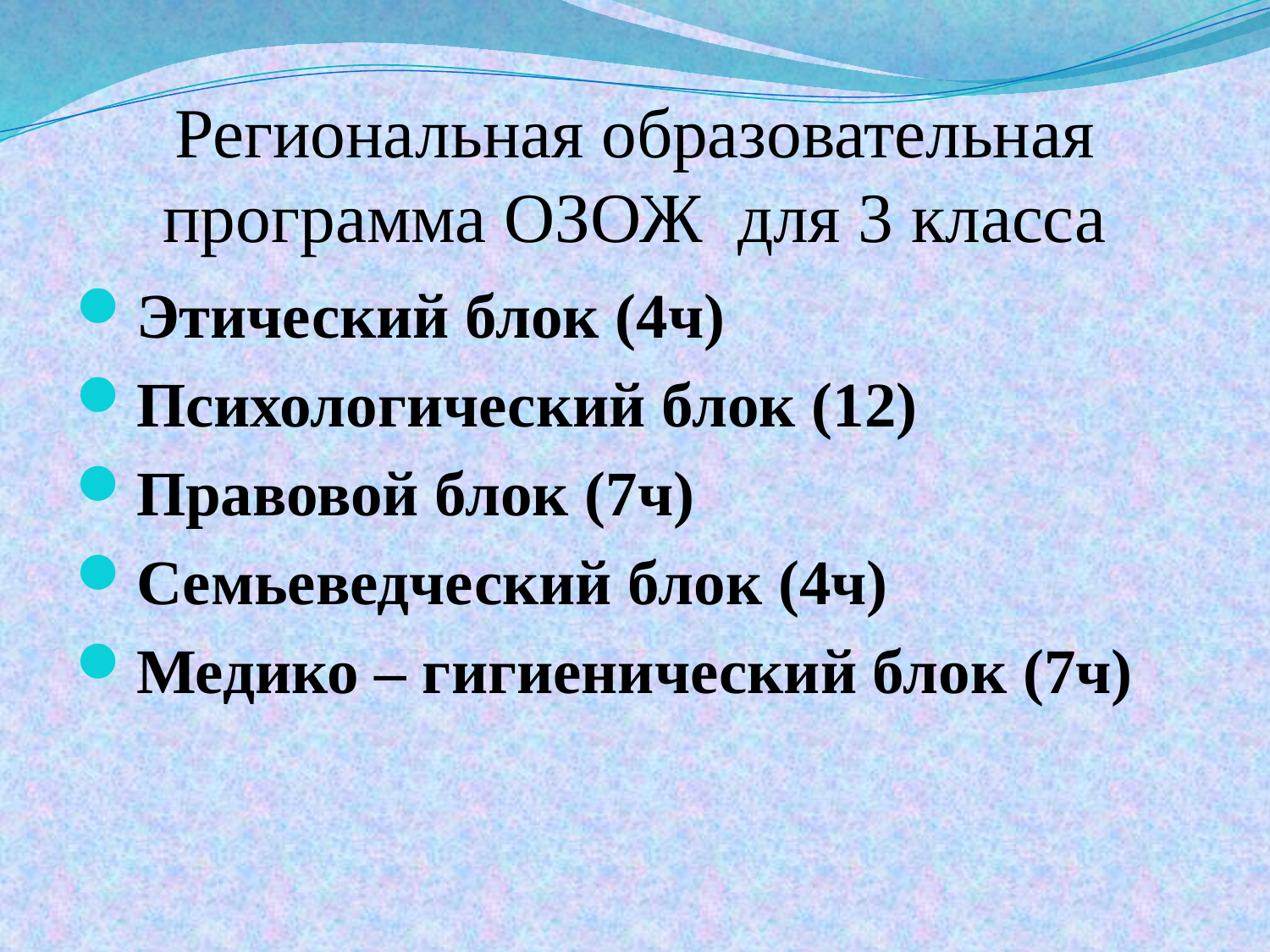

# Региональная образовательная программа ОЗОЖ  для 3 класса
Этический блок (4ч)
Психологический блок (12)
Правовой блок (7ч)
Семьеведческий блок (4ч)
Медико – гигиенический блок (7ч)